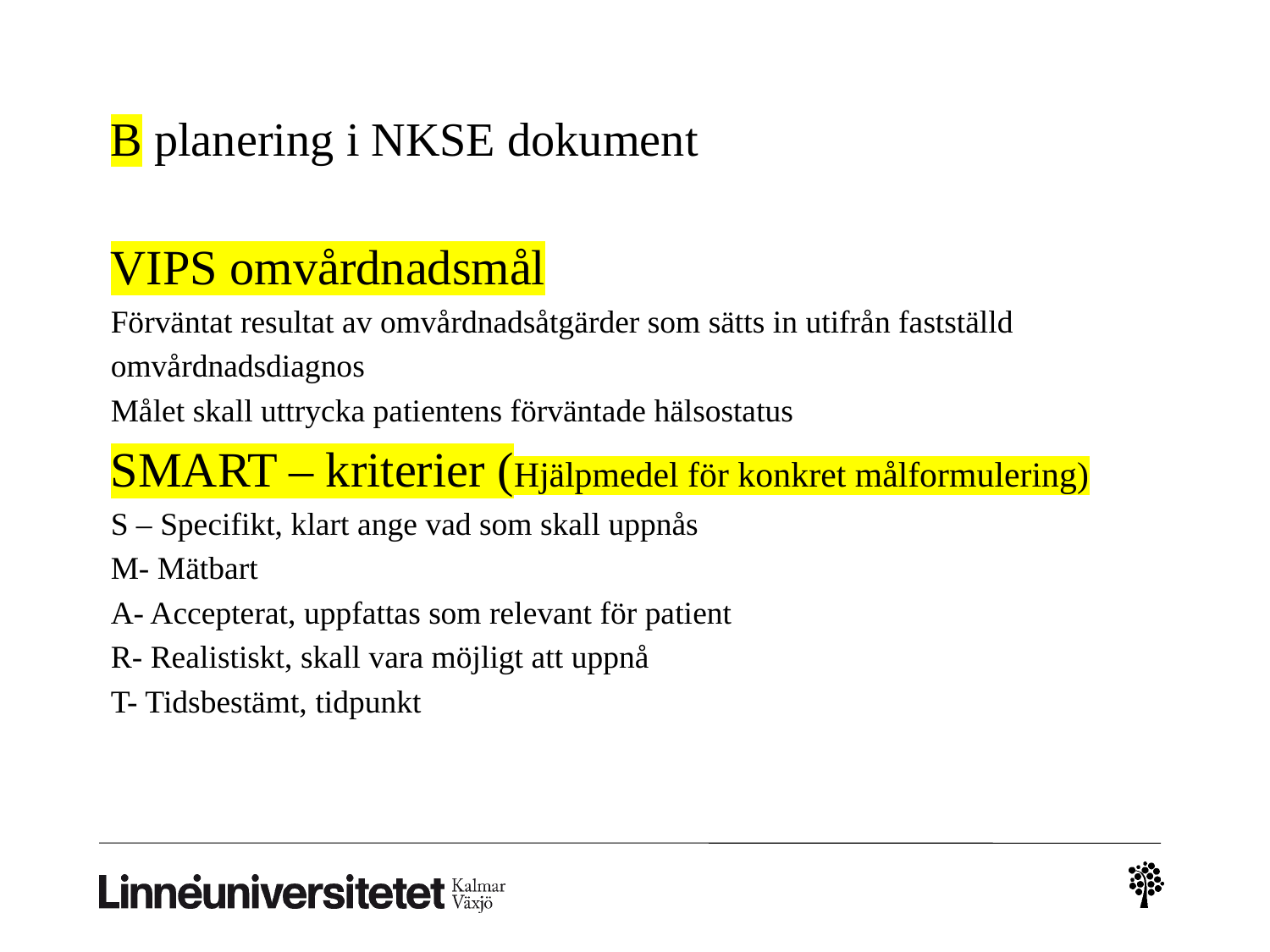

# B planering i NKSE dokument
VIPS omvårdnadsmål
Förväntat resultat av omvårdnadsåtgärder som sätts in utifrån fastställd
omvårdnadsdiagnos
Målet skall uttrycka patientens förväntade hälsostatus
SMART – kriterier (Hjälpmedel för konkret målformulering)
S – Specifikt, klart ange vad som skall uppnås
M- Mätbart
A- Accepterat, uppfattas som relevant för patient
R- Realistiskt, skall vara möjligt att uppnå
T- Tidsbestämt, tidpunkt